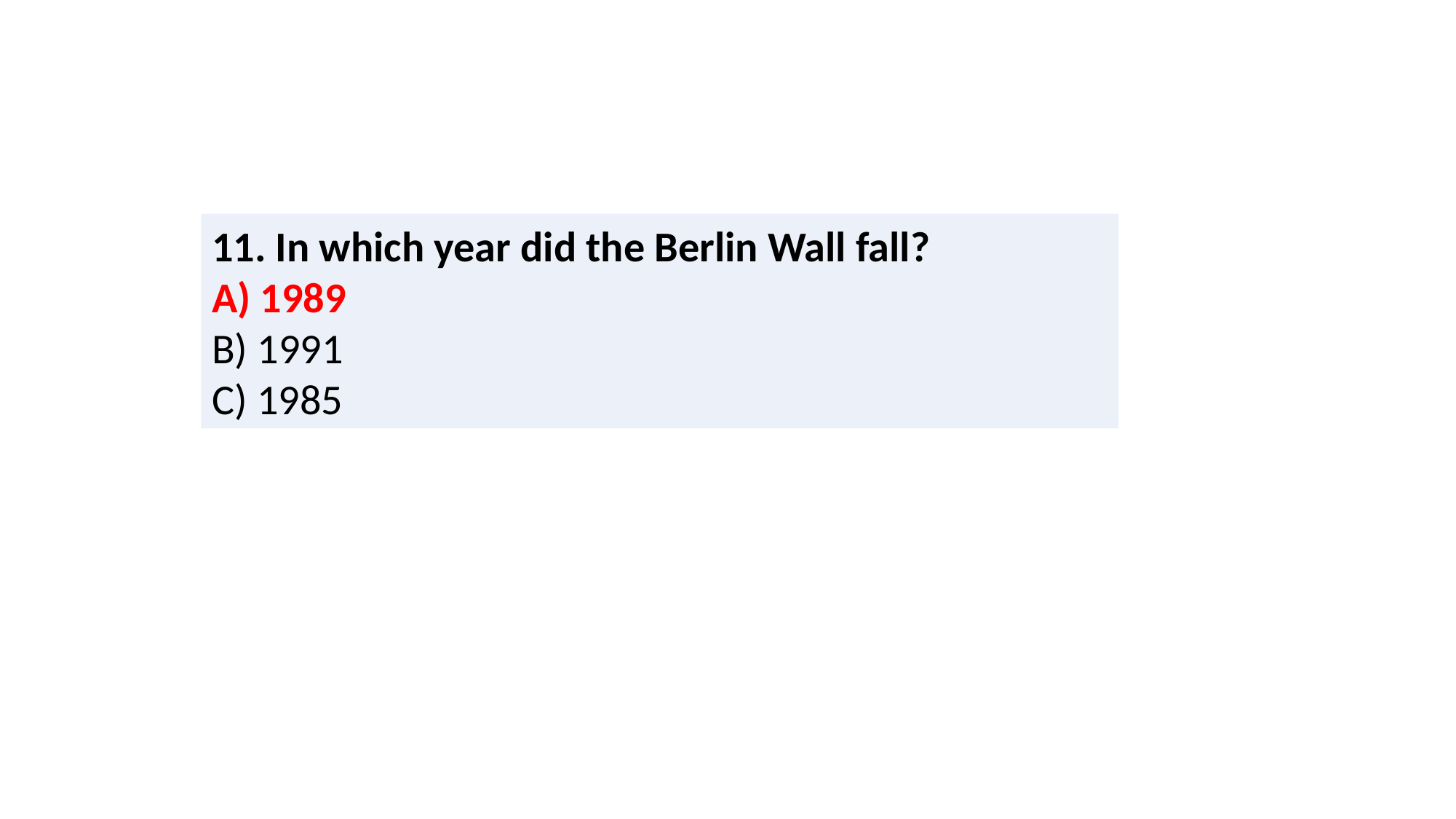

11. In which year did the Berlin Wall fall?
A) 1989
B) 1991
C) 1985